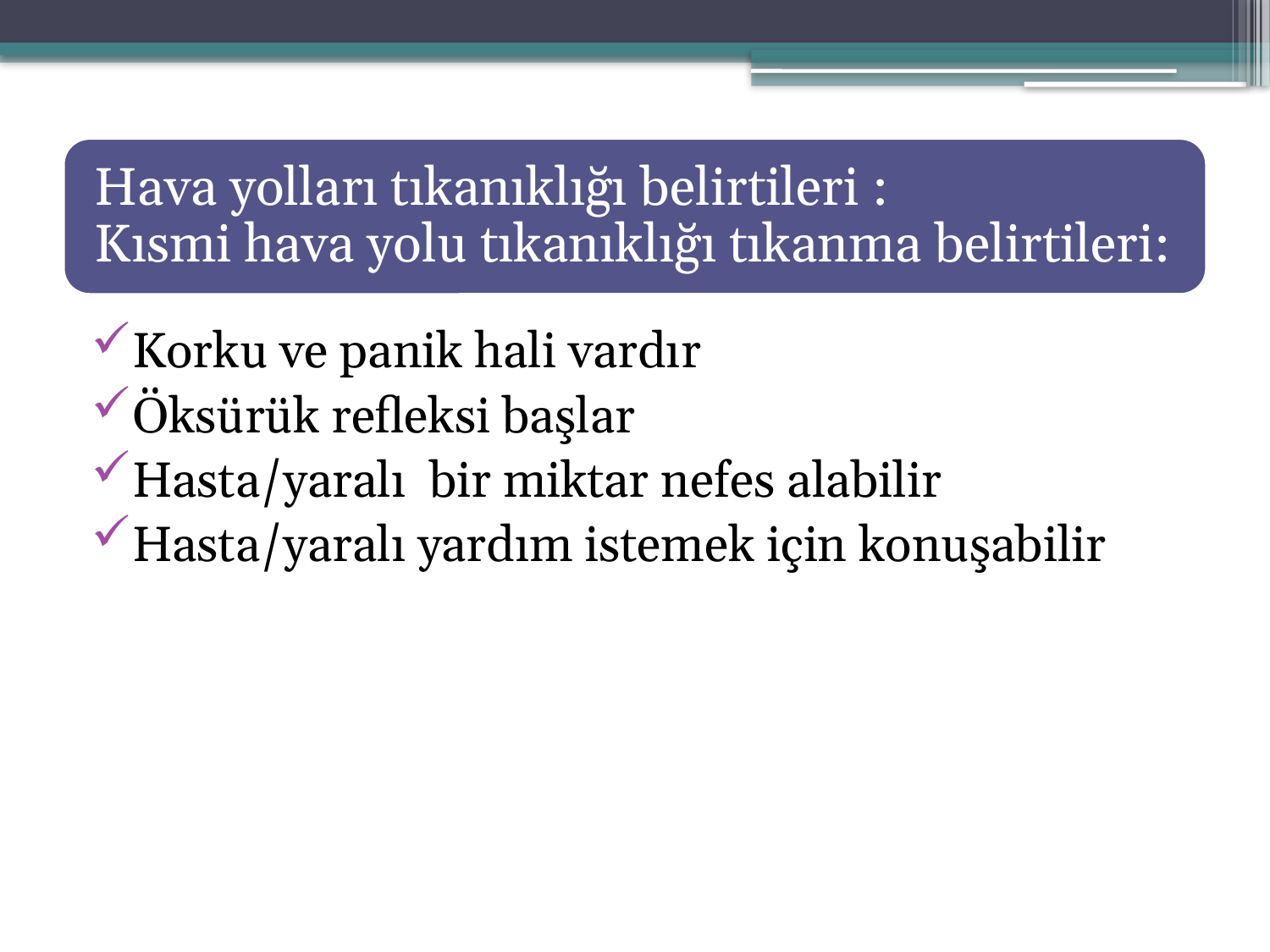

Hava yolları tıkanıklığı belirtileri :
Kısmi hava yolu tıkanıklığı tıkanma belirtileri:
Korku ve panik hali vardır
Öksürük refleksi başlar
Hasta/yaralı  bir miktar nefes alabilir
Hasta/yaralı yardım istemek için konuşabilir